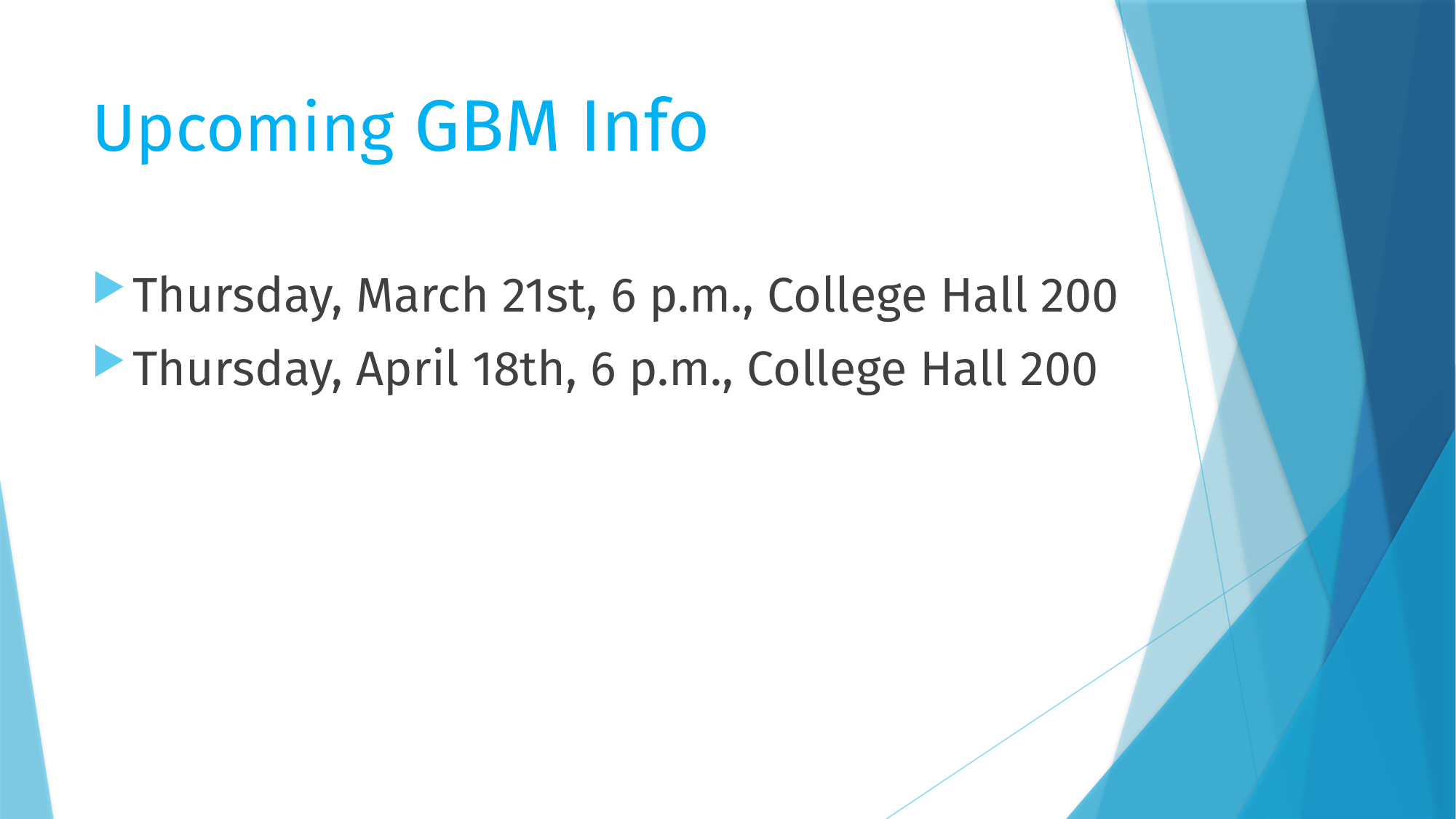

# Upcoming GBM Info
Thursday, March 21st, 6 p.m., College Hall 200
Thursday, April 18th, 6 p.m., College Hall 200